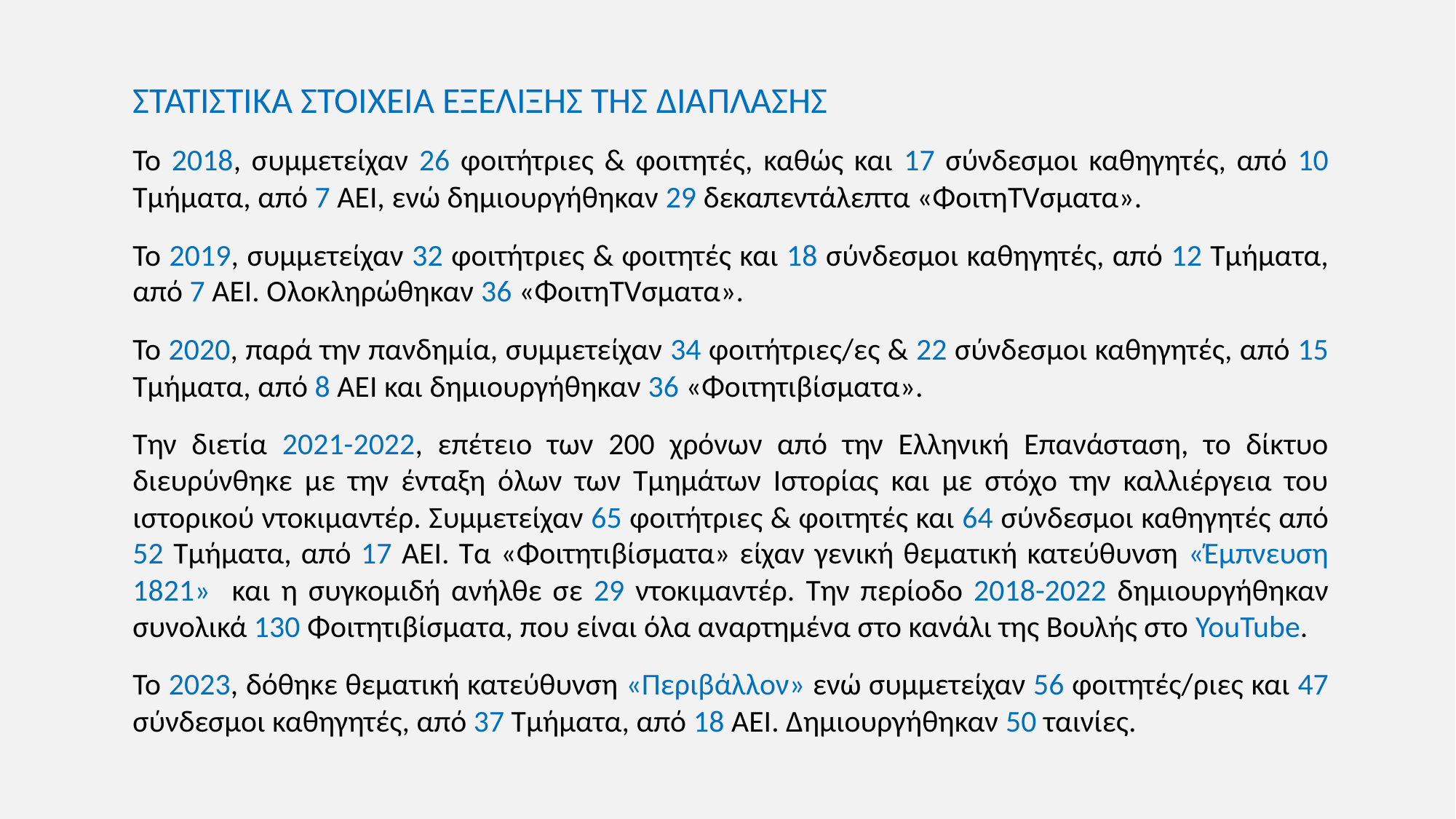

ΣΤΑΤΙΣΤΙΚΑ ΣΤΟΙΧΕΙΑ ΕΞΕΛΙΞΗΣ ΤΗΣ ΔΙΑΠΛΑΣΗΣ

Το 2018, συμμετείχαν 26 φοιτήτριες & φοιτητές, καθώς και 17 σύνδεσμοι καθηγητές, από 10 Τμήματα, από 7 ΑΕΙ, ενώ δημιουργήθηκαν 29 δεκαπεντάλεπτα «ΦοιτηTVσματα».

Το 2019, συμμετείχαν 32 φοιτήτριες & φοιτητές και 18 σύνδεσμοι καθηγητές, από 12 Τμήματα, από 7 ΑΕΙ. Ολοκληρώθηκαν 36 «ΦοιτηTVσματα».

Το 2020, παρά την πανδημία, συμμετείχαν 34 φοιτήτριες/ες & 22 σύνδεσμοι καθηγητές, από 15 Τμήματα, από 8 ΑΕΙ και δημιουργήθηκαν 36 «Φοιτητιβίσματα».

Την διετία 2021-2022, επέτειο των 200 χρόνων από την Ελληνική Επανάσταση, το δίκτυο διευρύνθηκε με την ένταξη όλων των Τμημάτων Ιστορίας και με στόχο την καλλιέργεια του ιστορικού ντοκιμαντέρ. Συμμετείχαν 65 φοιτήτριες & φοιτητές και 64 σύνδεσμοι καθηγητές από 52 Τμήματα, από 17 ΑΕΙ. Τα «Φοιτητιβίσματα» είχαν γενική θεματική κατεύθυνση «Έμπνευση 1821»  και η συγκομιδή ανήλθε σε 29 ντοκιμαντέρ. Tην περίοδο 2018-2022 δημιουργήθηκαν συνολικά 130 Φοιτητιβίσματα, που είναι όλα αναρτημένα στο κανάλι της Βουλής στο YouTube.

Το 2023, δόθηκε θεματική κατεύθυνση «Περιβάλλον» ενώ συμμετείχαν 56 φοιτητές/ριες και 47 σύνδεσμοι καθηγητές, από 37 Τμήματα, από 18 ΑΕΙ. Δημιουργήθηκαν 50 ταινίες.